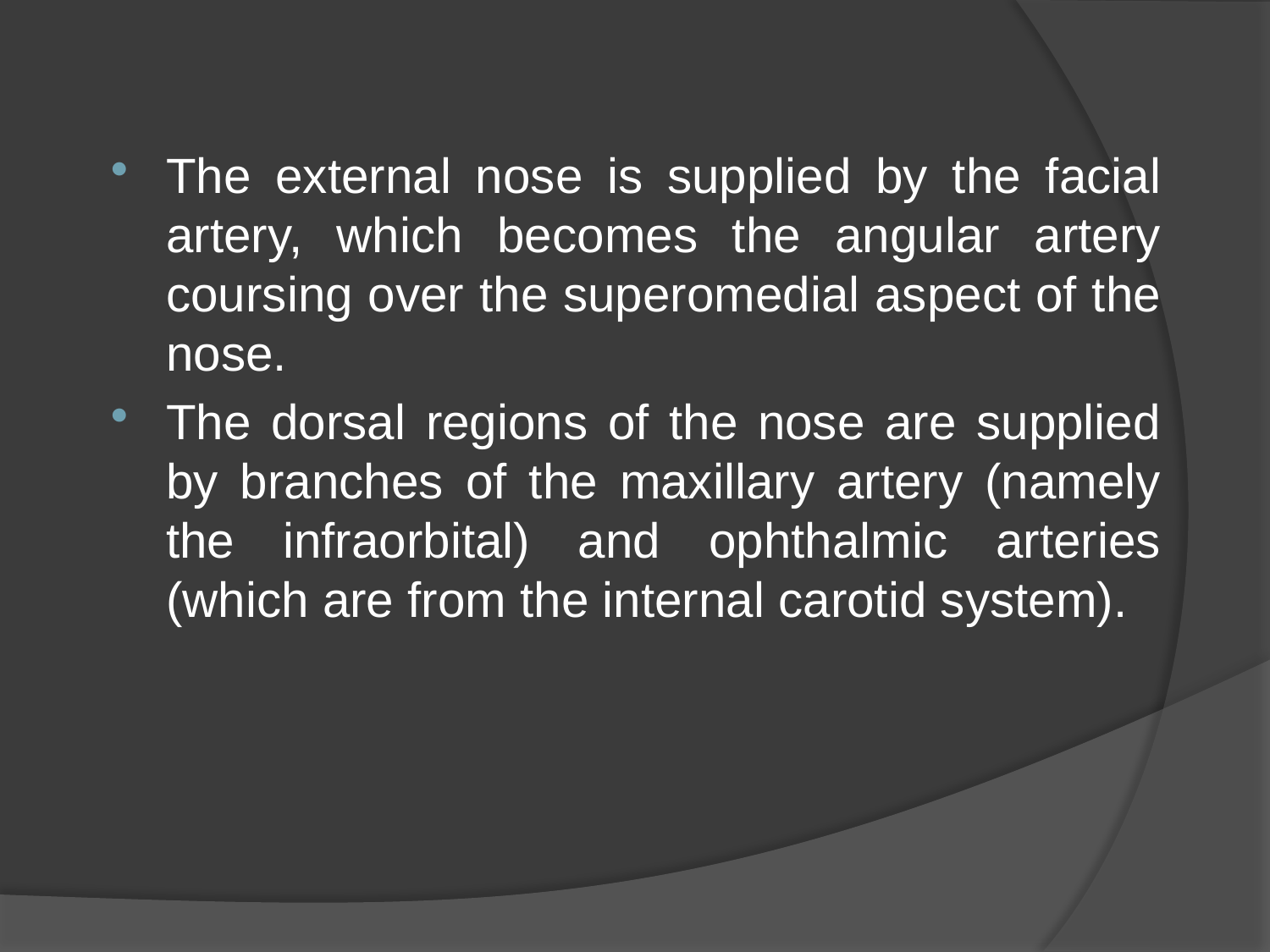

The external nose is supplied by the facial artery, which becomes the angular artery coursing over the superomedial aspect of the nose.
The dorsal regions of the nose are supplied by branches of the maxillary artery (namely the infraorbital) and ophthalmic arteries (which are from the internal carotid system).